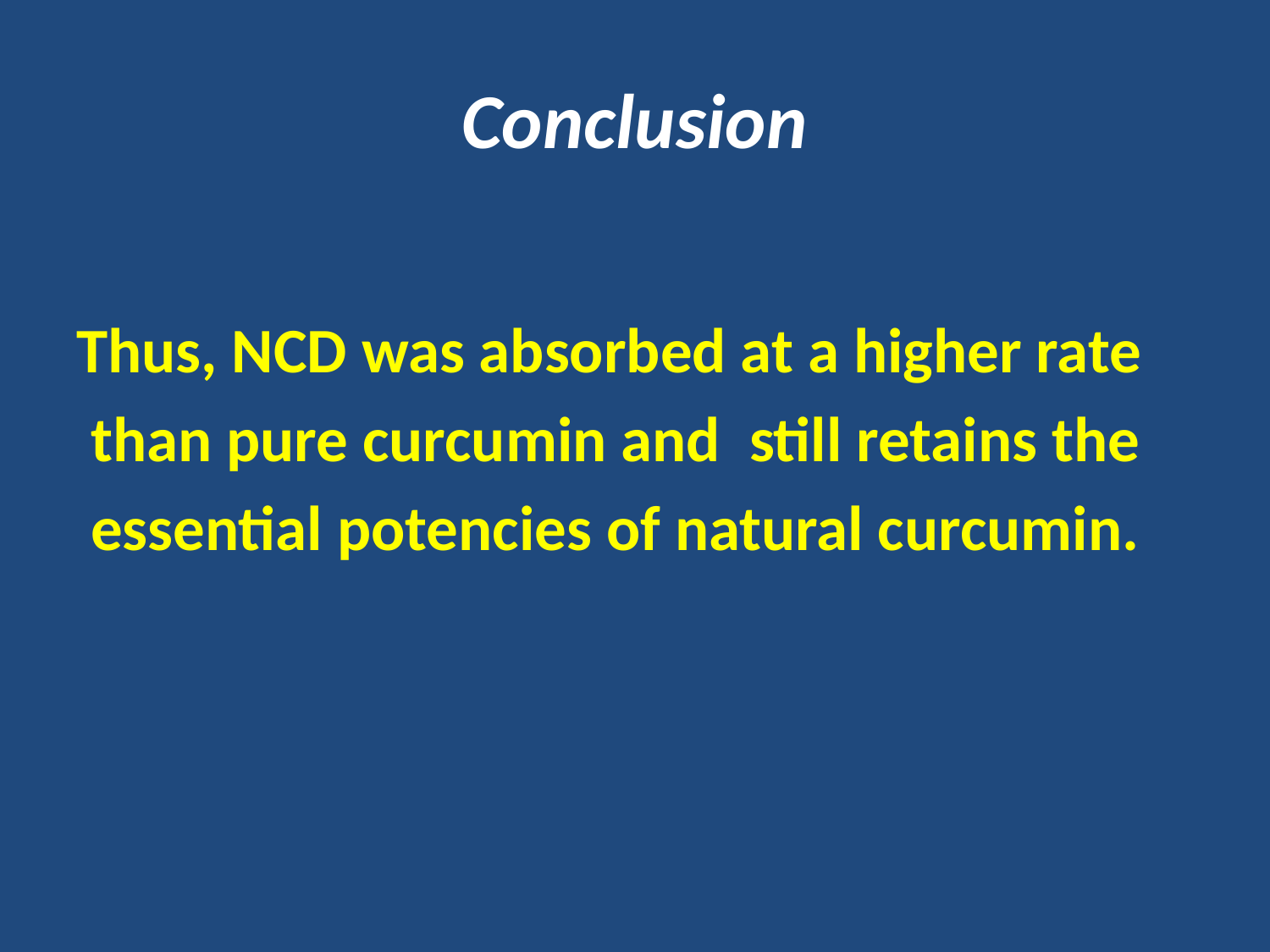

# Conclusion

Thus, NCD was absorbed at a higher rate
 than pure curcumin and  still retains the
 essential potencies of natural curcumin.